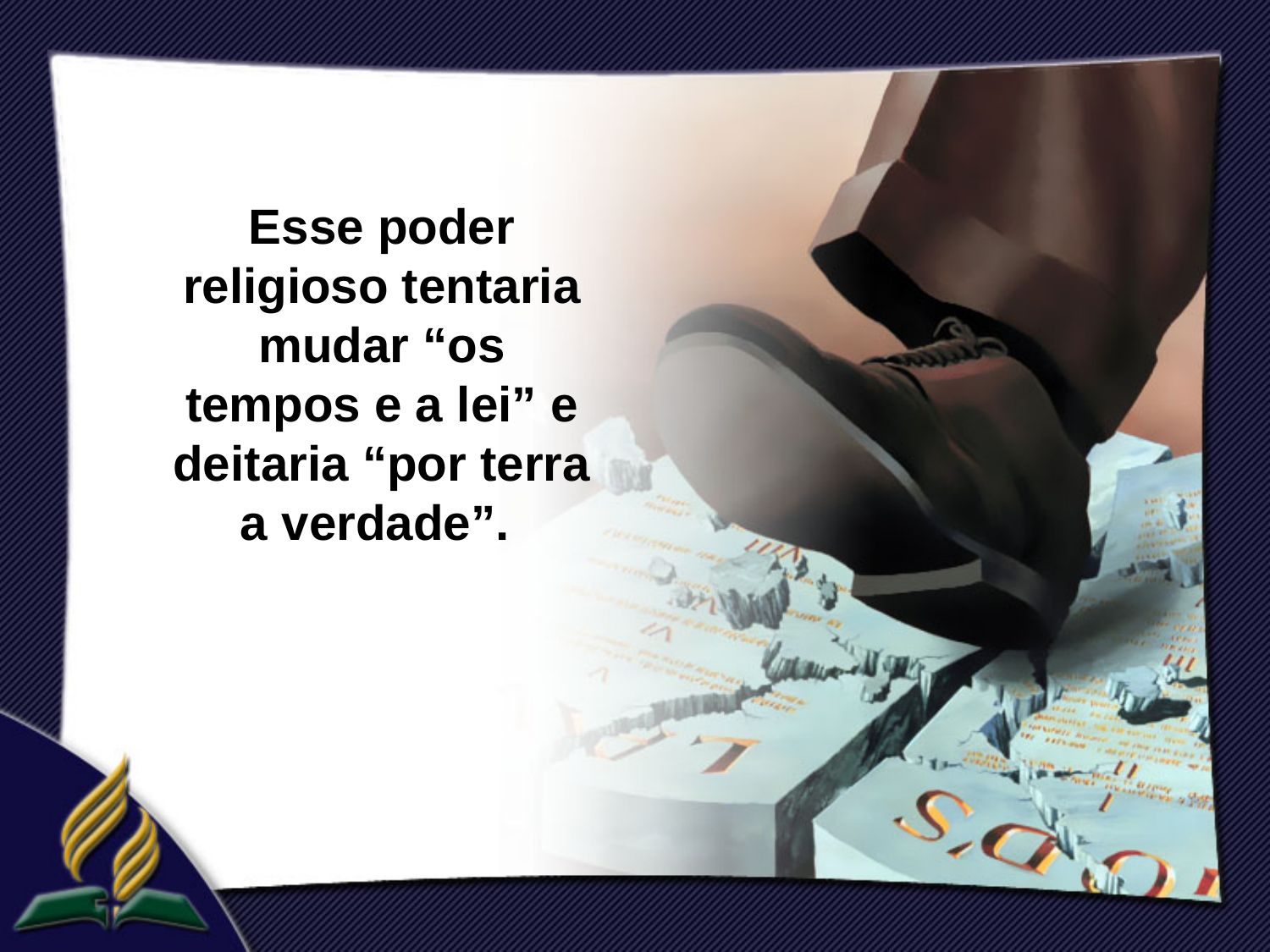

Esse poder religioso tentaria mudar “os tempos e a lei” e deitaria “por terra a verdade”.